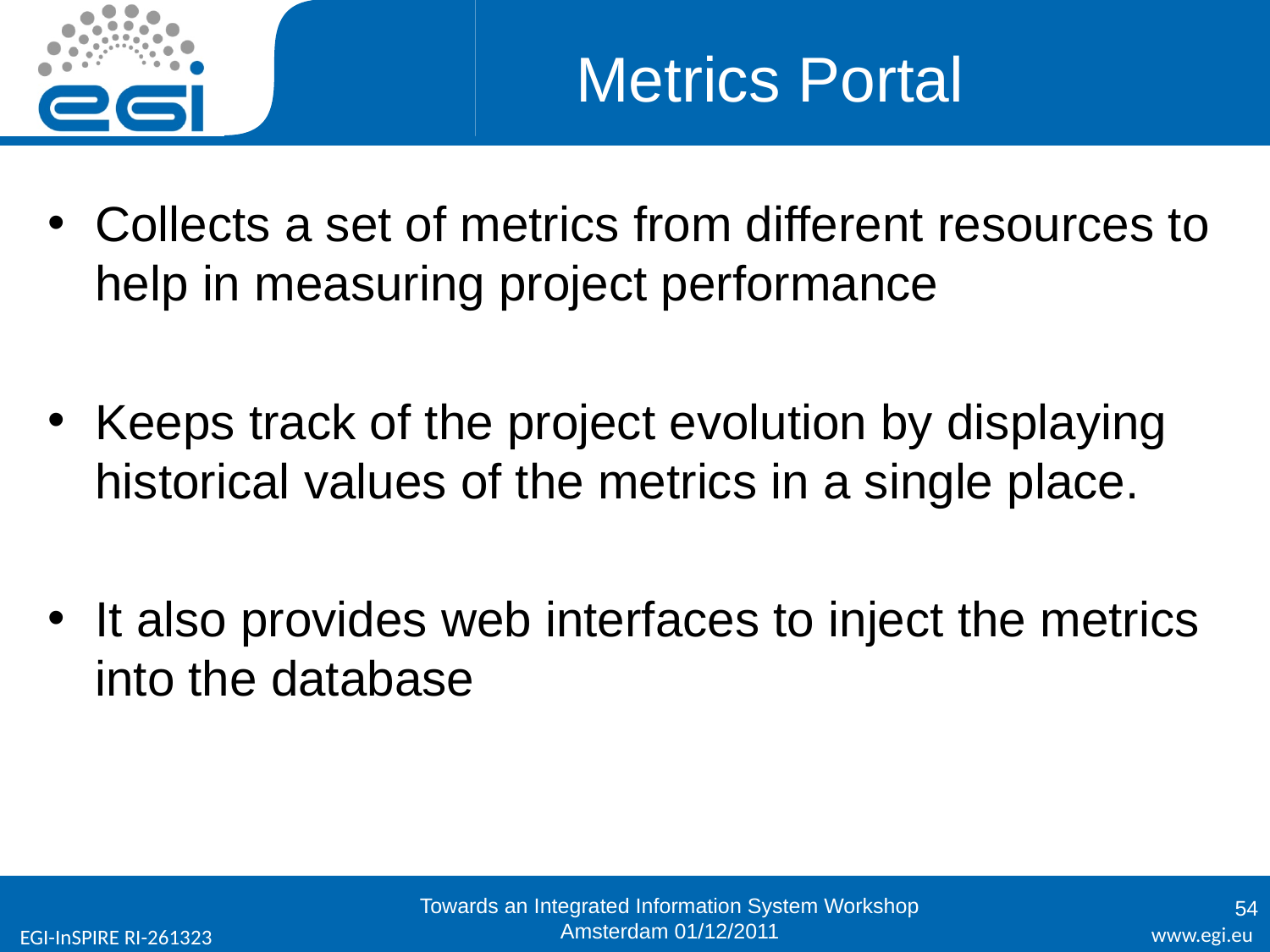

# Metrics Portal
Collects a set of metrics from different resources to help in measuring project performance

Keeps track of the project evolution by displaying historical values of the metrics in a single place.

It also provides web interfaces to inject the metrics into the database
54

Towards an Integrated Information System Workshop
Amsterdam 01/12/2011